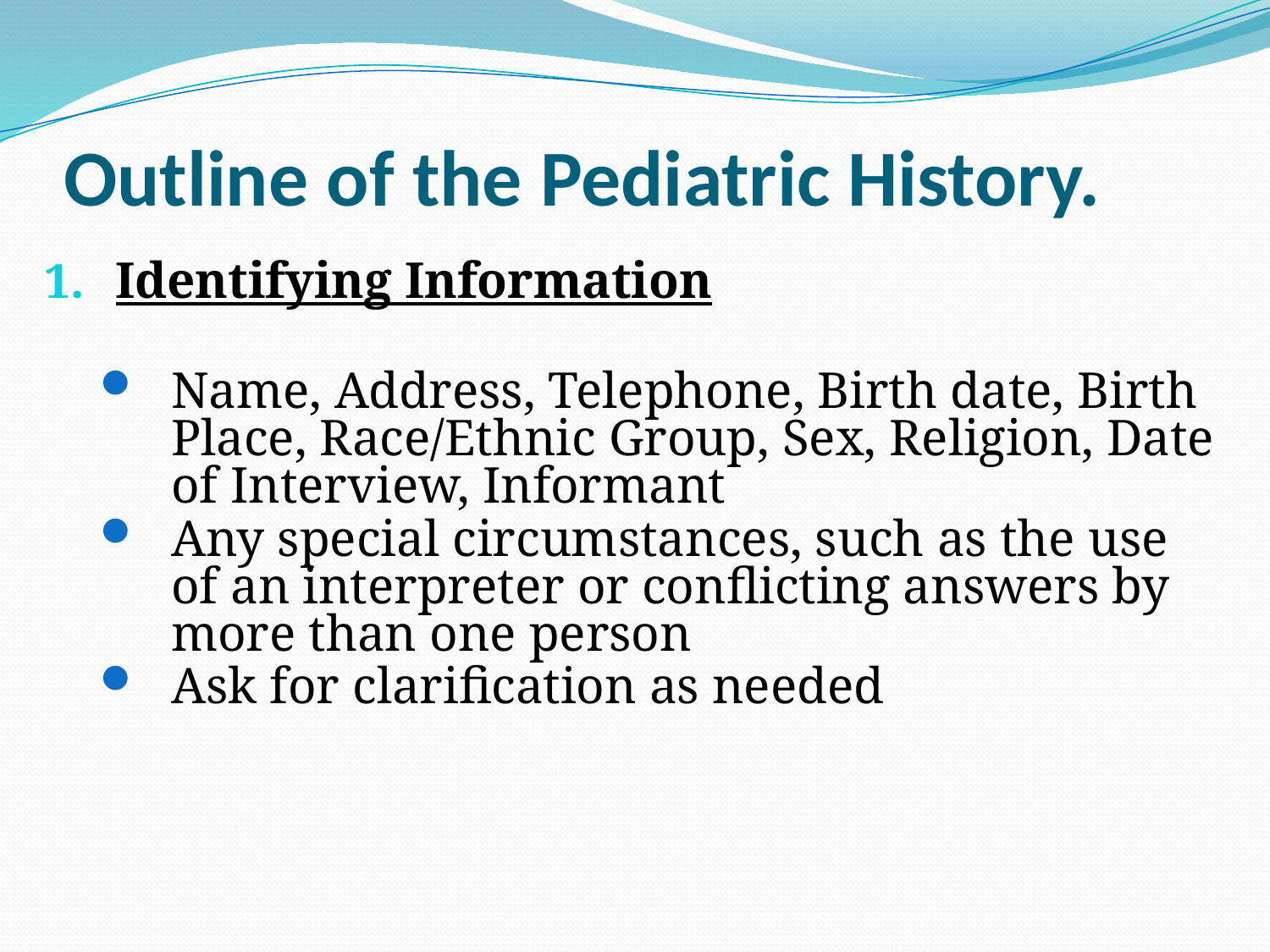

# Outline of the Pediatric History.
Identifying Information

Name, Address, Telephone, Birth date, Birth Place, Race/Ethnic Group, Sex, Religion, Date of Interview, Informant
Any special circumstances, such as the use of an interpreter or conflicting answers by more than one person
Ask for clarification as needed